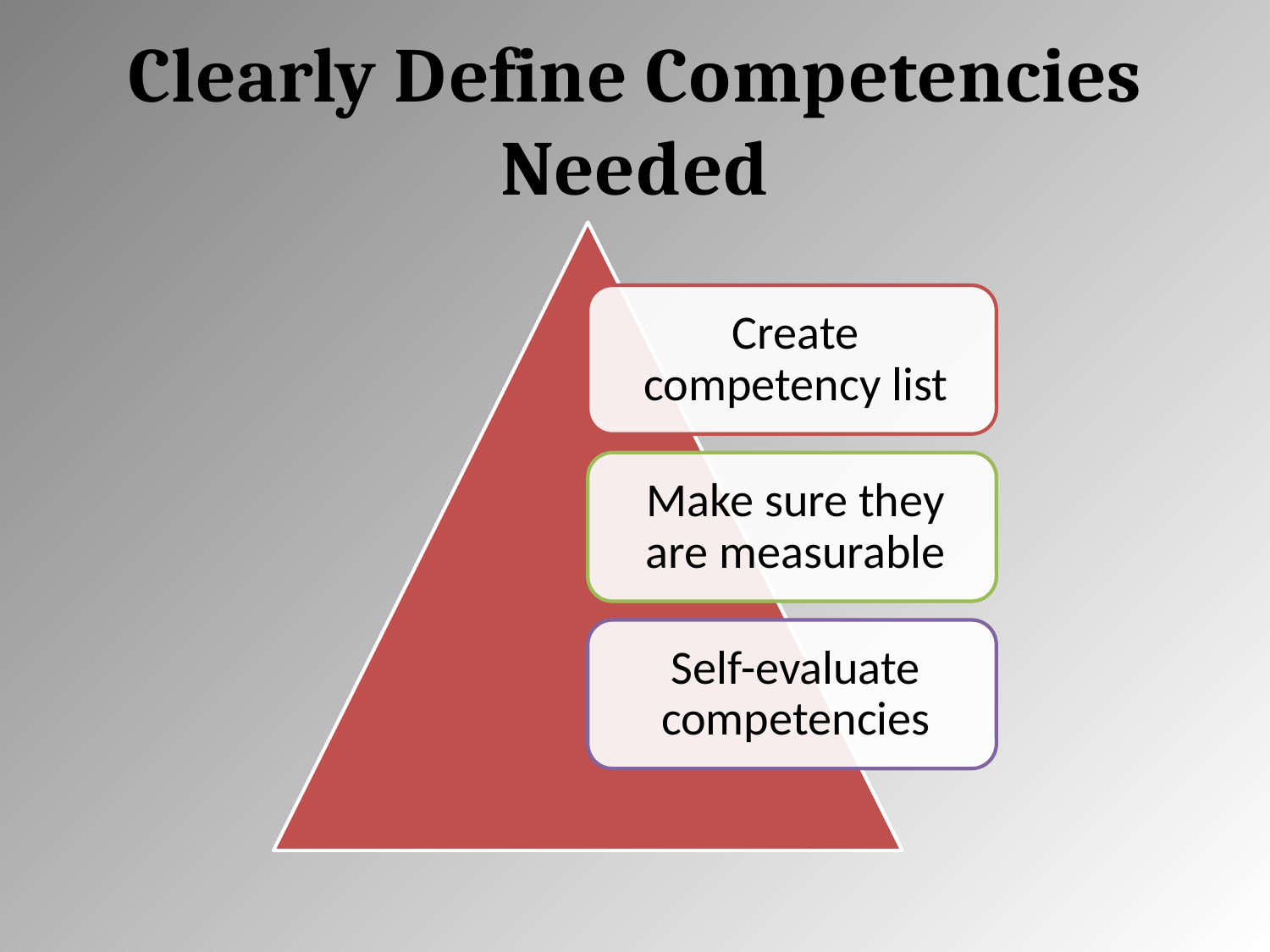

# Clearly Define Competencies Needed
Create competency list
Make sure they are measurable
Self-evaluate competencies